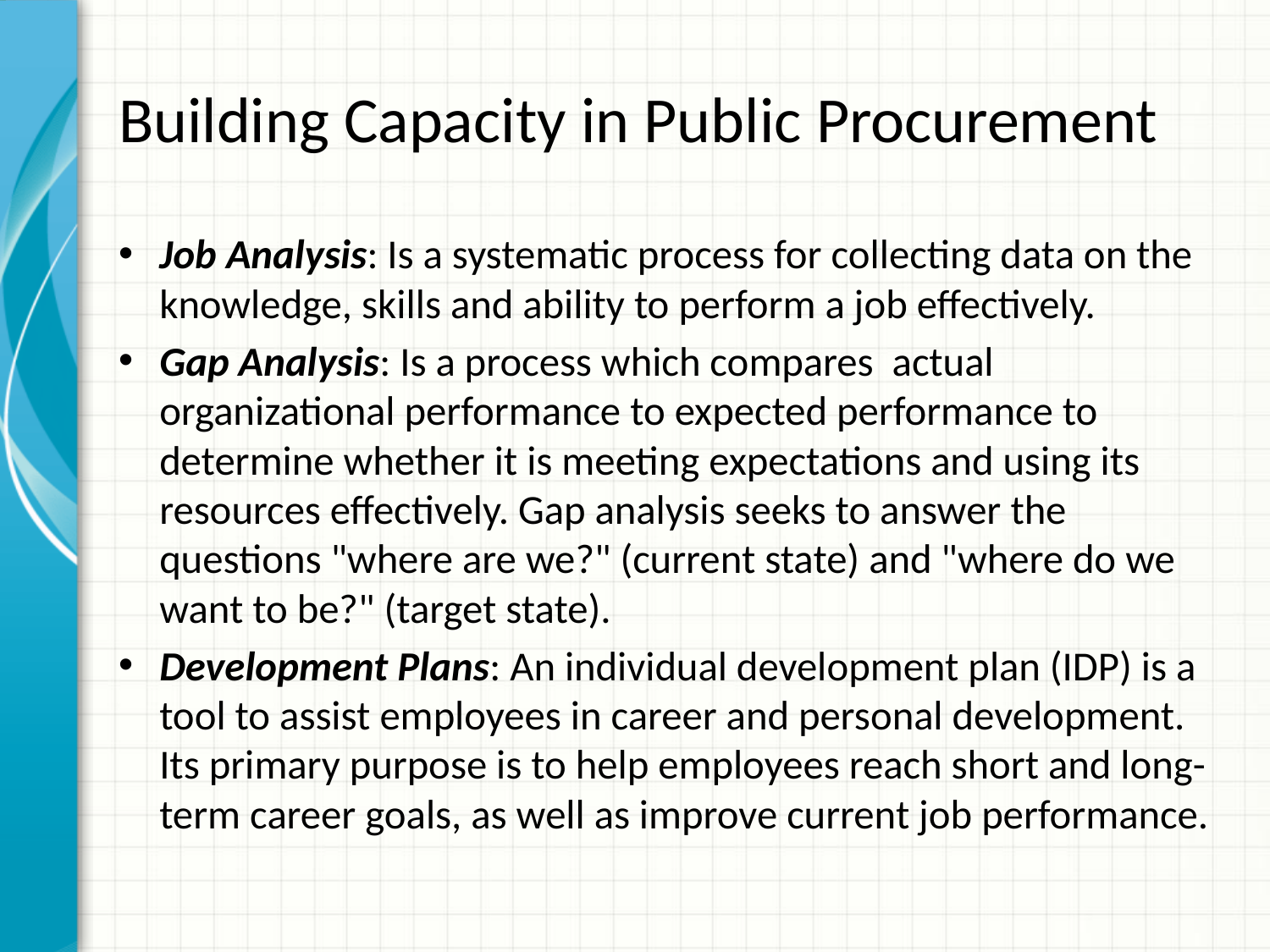

# Building Capacity in Public Procurement
Job Analysis: Is a systematic process for collecting data on the knowledge, skills and ability to perform a job effectively.
Gap Analysis: Is a process which compares  actual organizational performance to expected performance to determine whether it is meeting expectations and using its resources effectively. Gap analysis seeks to answer the questions "where are we?" (current state) and "where do we want to be?" (target state).
Development Plans: An individual development plan (IDP) is a tool to assist employees in career and personal development. Its primary purpose is to help employees reach short and long-term career goals, as well as improve current job performance.